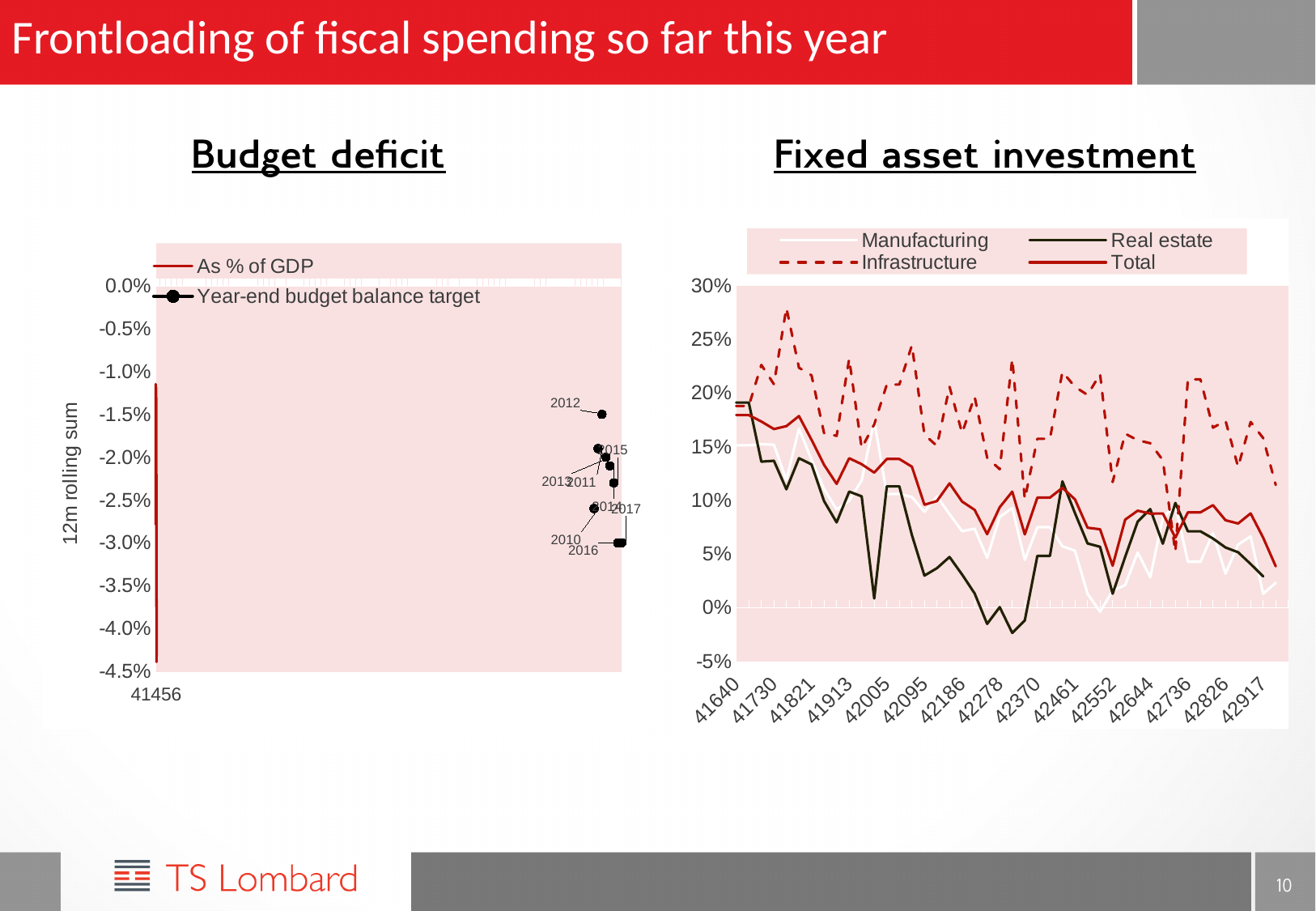

# Frontloading of fiscal spending so far this year
Budget deficit

Fixed asset investment

[unsupported chart]

[unsupported chart]

10